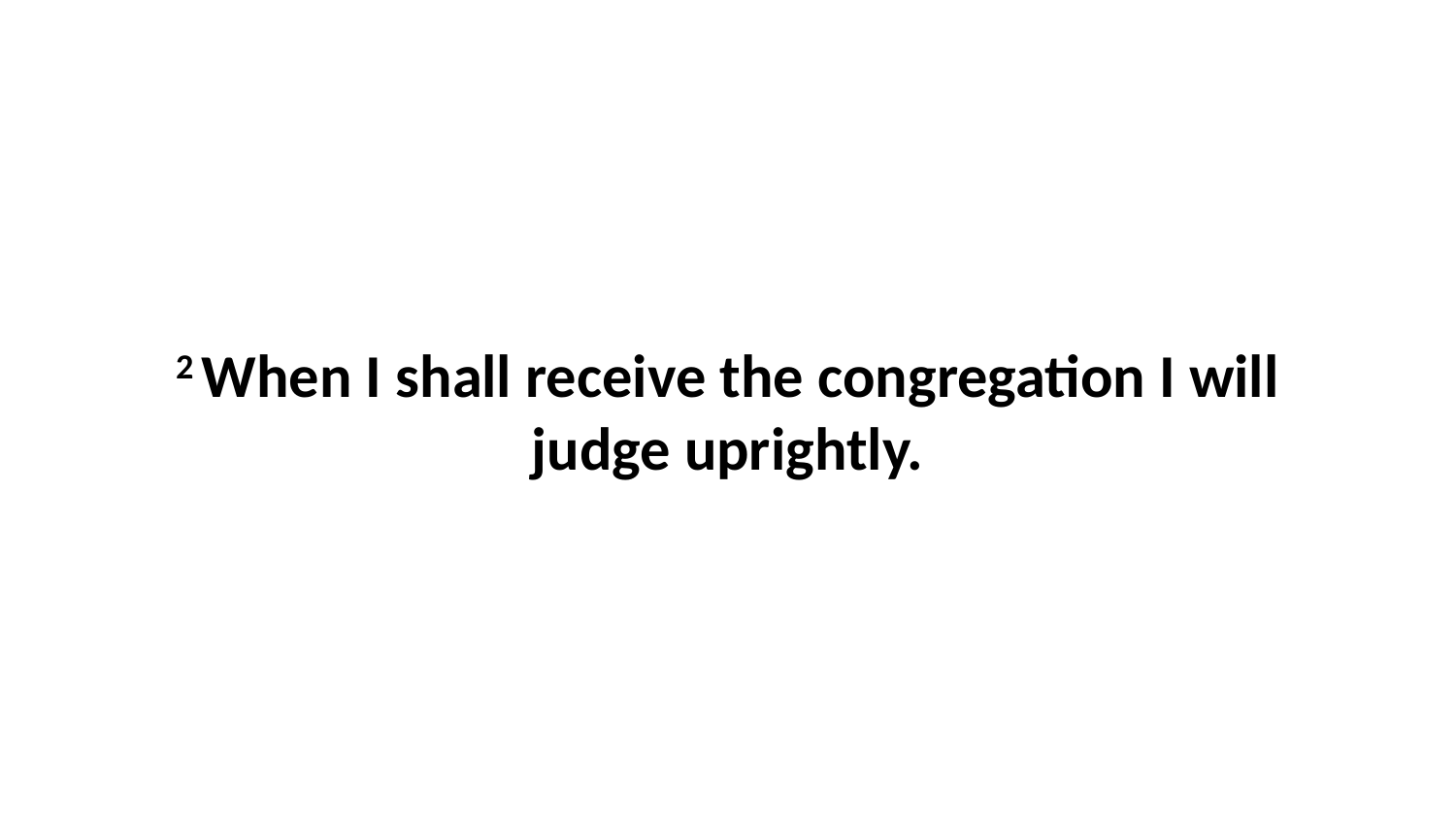

2 When I shall receive the congregation I will judge uprightly.